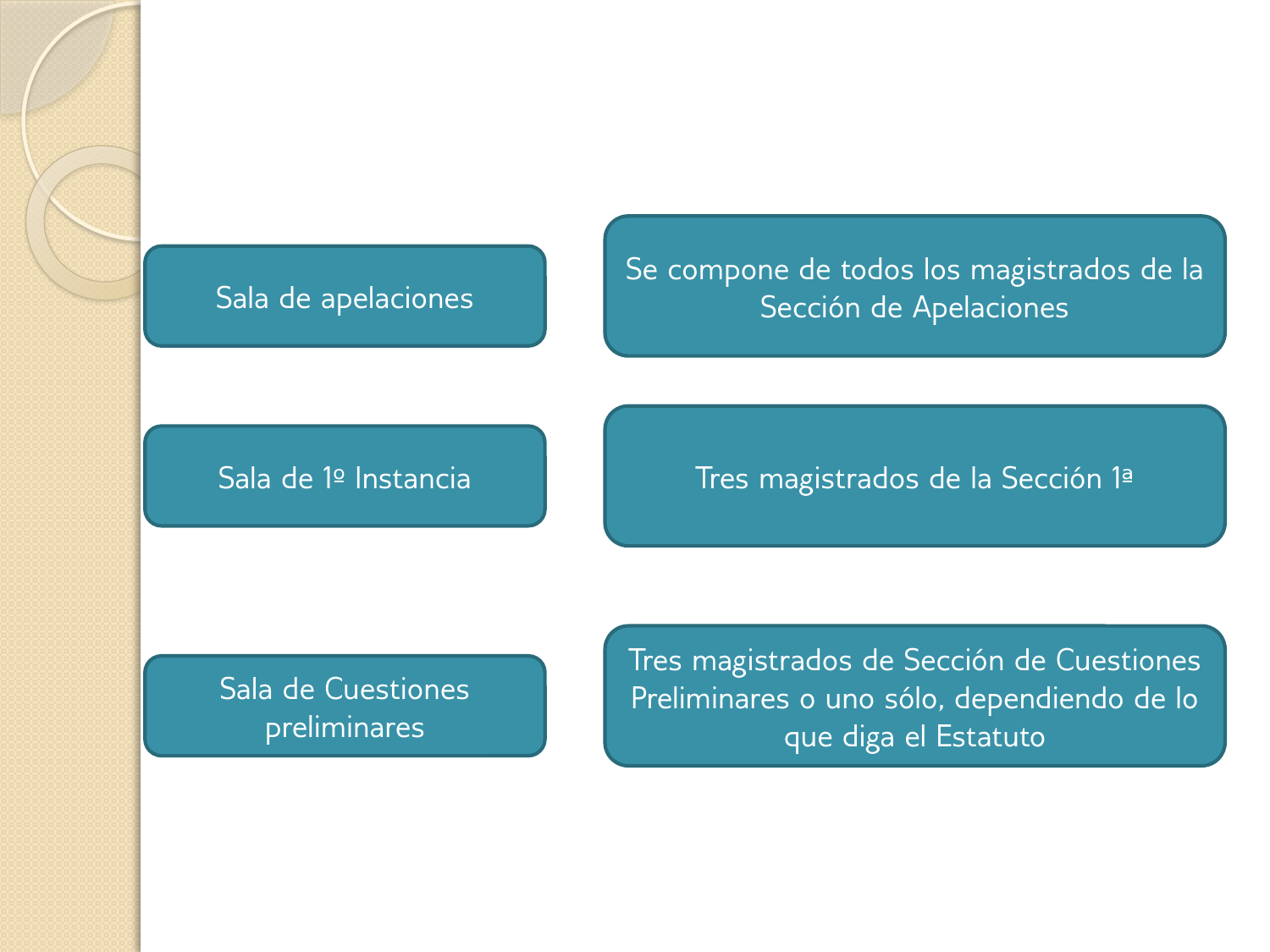

#
Se compone de todos los magistrados de la Sección de Apelaciones
Sala de apelaciones
Tres magistrados de la Sección 1ª
Sala de 1º Instancia
Tres magistrados de Sección de Cuestiones Preliminares o uno sólo, dependiendo de lo que diga el Estatuto
Sala de Cuestiones preliminares